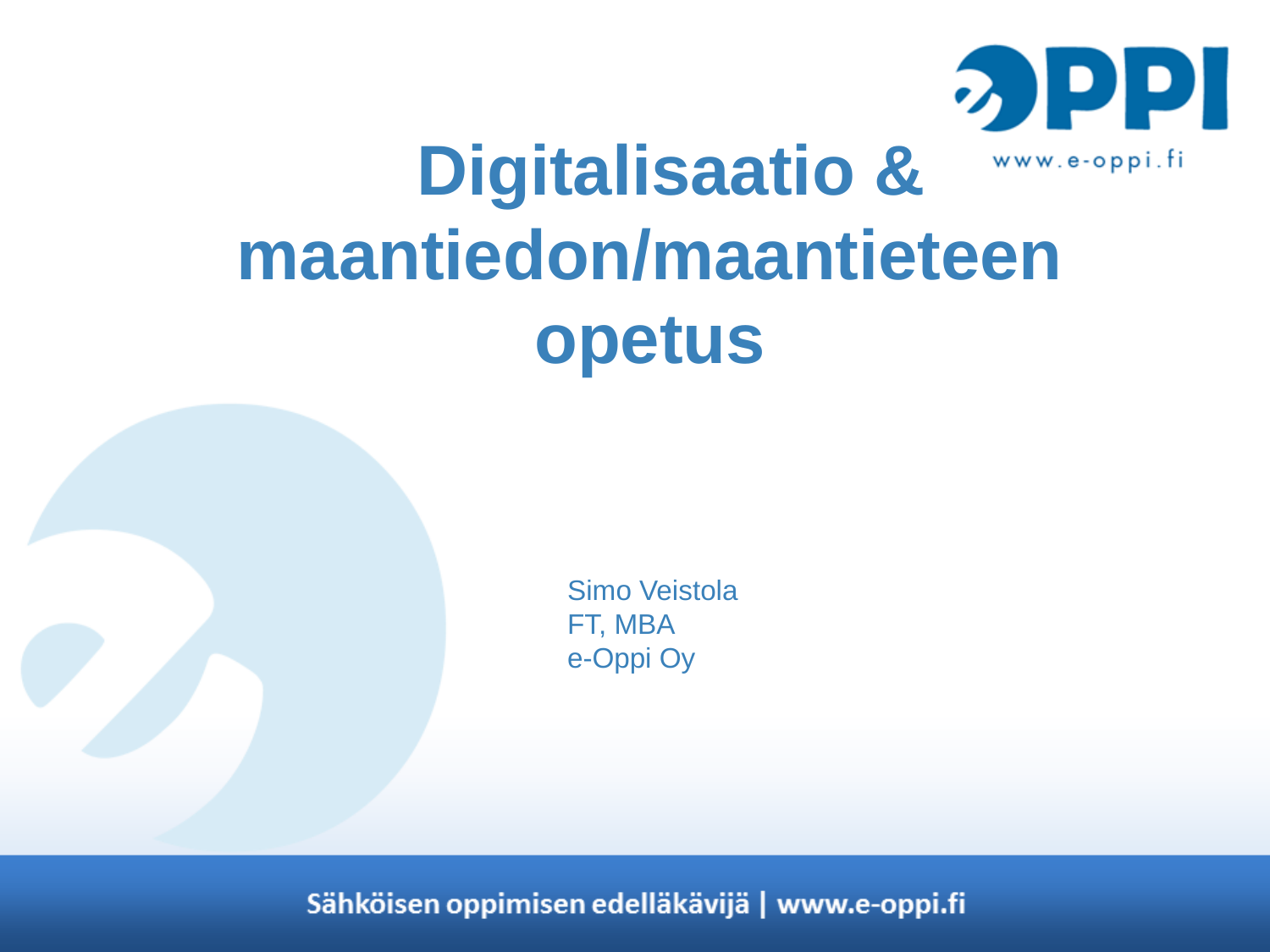

# Digitalisaatio & maantiedon/maantieteen opetus
Simo Veistola
FT, MBA
e-Oppi Oy